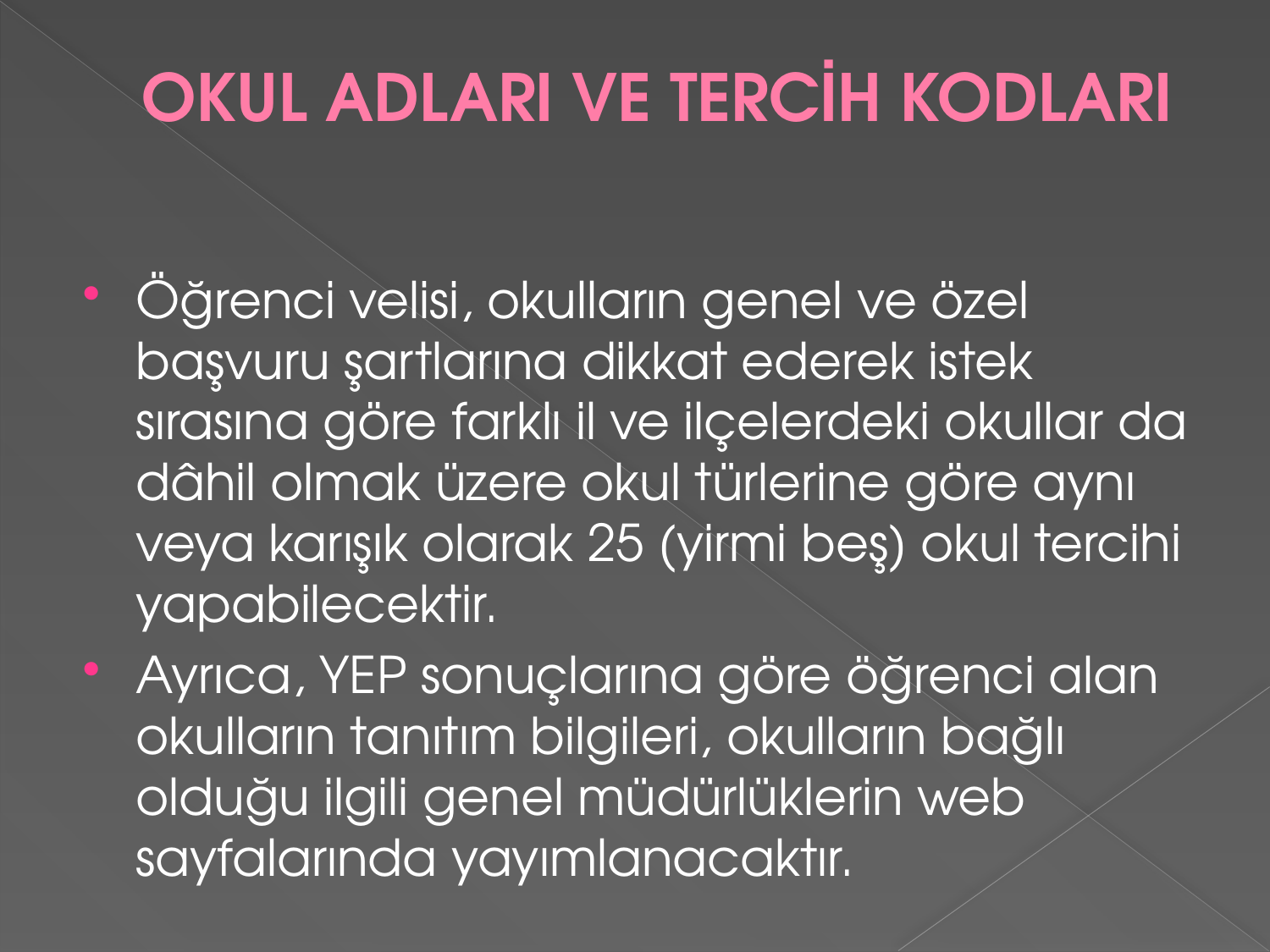

# OKUL ADLARI VE TERCİH KODLARI
Öğrenci velisi, okulların genel ve özel başvuru şartlarına dikkat ederek istek sırasına göre farklı il ve ilçelerdeki okullar da dâhil olmak üzere okul türlerine göre aynı veya karışık olarak 25 (yirmi beş) okul tercihi yapabilecektir.
Ayrıca, YEP sonuçlarına göre öğrenci alan okulların tanıtım bilgileri, okulların bağlı olduğu ilgili genel müdürlüklerin web sayfalarında yayımlanacaktır.